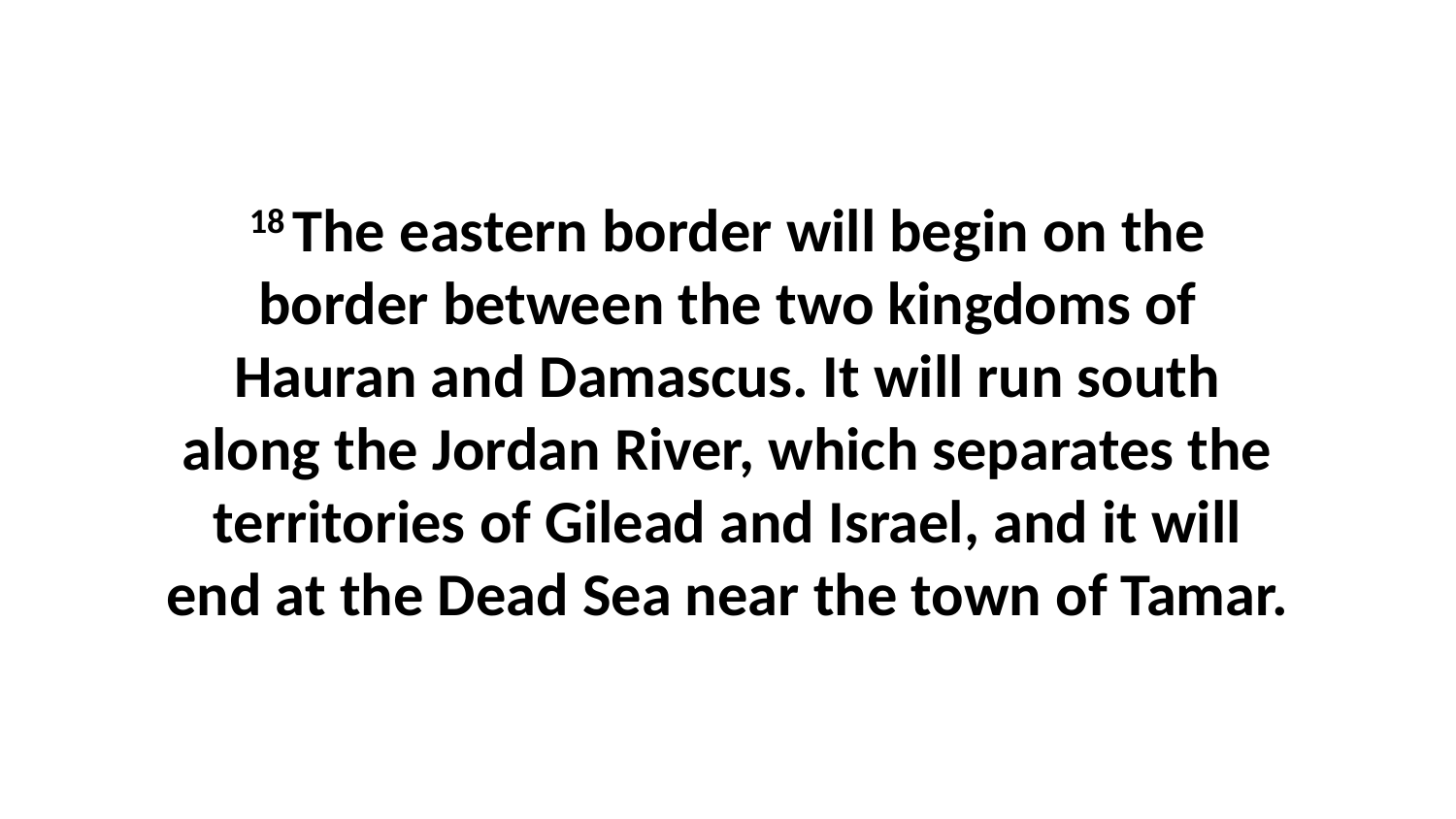

18 The eastern border will begin on the border between the two kingdoms of Hauran and Damascus. It will run south along the Jordan River, which separates the territories of Gilead and Israel, and it will end at the Dead Sea near the town of Tamar.